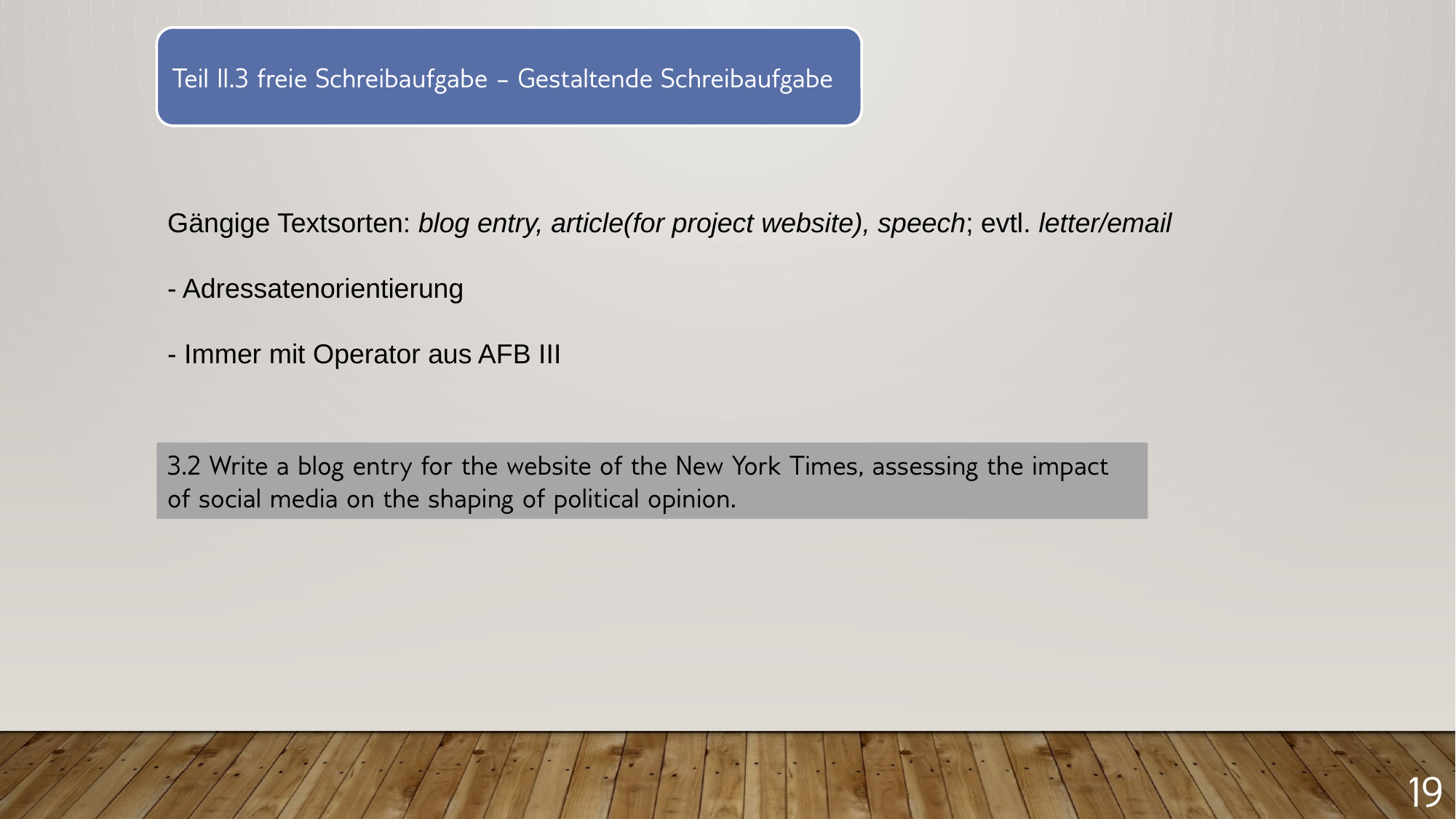

Teil II.3 freie Schreibaufgabe – Gestaltende Schreibaufgabe

Gängige Textsorten: blog entry, article(for project website), speech; evtl. letter/email

- Adressatenorientierung

- Immer mit Operator aus AFB III

3.2 Write a blog entry for the website of the New York Times, assessing the impact of social media on the shaping of political opinion.
19